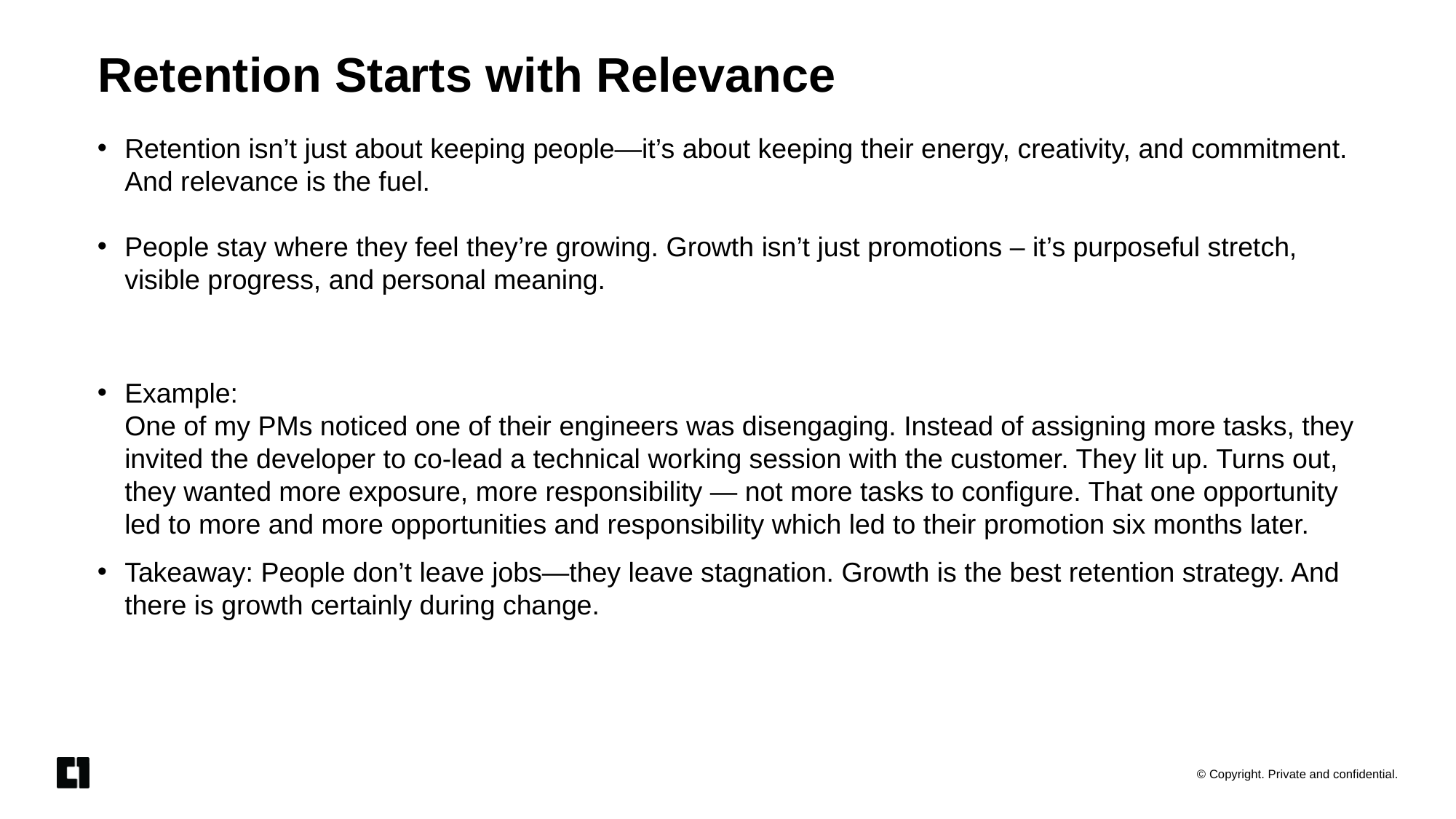

# Retention Starts with Relevance
Retention isn’t just about keeping people—it’s about keeping their energy, creativity, and commitment. And relevance is the fuel.

People stay where they feel they’re growing. Growth isn’t just promotions – it’s purposeful stretch, visible progress, and personal meaning.

Example:
One of my PMs noticed one of their engineers was disengaging. Instead of assigning more tasks, they invited the developer to co-lead a technical working session with the customer. They lit up. Turns out, they wanted more exposure, more responsibility — not more tasks to configure. That one opportunity led to more and more opportunities and responsibility which led to their promotion six months later.
Takeaway: People don’t leave jobs—they leave stagnation. Growth is the best retention strategy. And there is growth certainly during change.